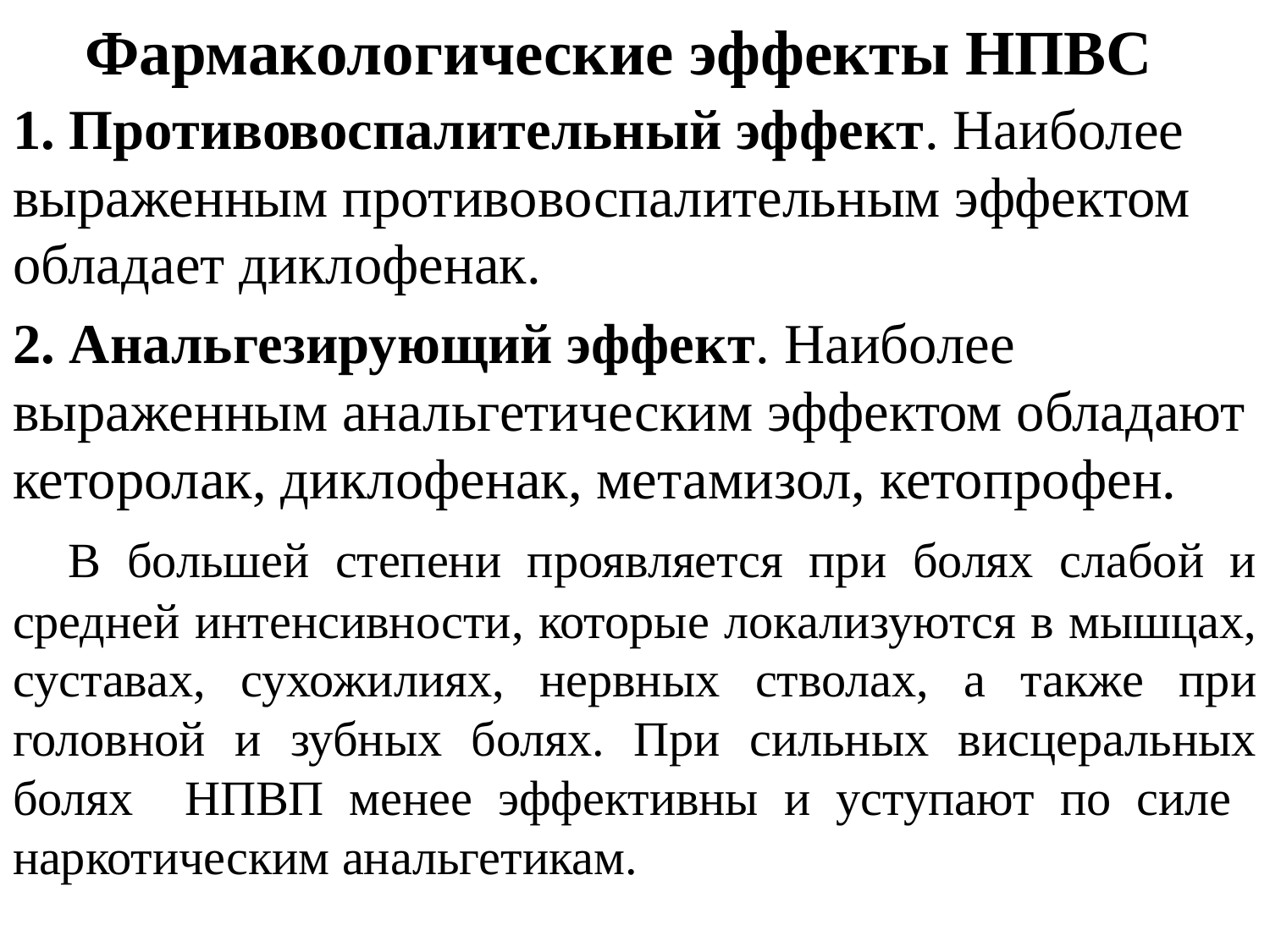

# Фармакологические эффекты НПВС
1. Противовоспалительный эффект. Наиболее выраженным противовоспалительным эффектом обладает диклофенак.
2. Анальгезирующий эффект. Наиболее выраженным анальгетическим эффектом обладают кеторолак, диклофенак, метамизол, кетопрофен.
  В большей степени проявляется при болях слабой и средней интенсивности, которые локализуются в мышцах, суставах, сухожилиях, нервных стволах, а также при головной и зубных болях. При сильных висцеральных болях  НПВП менее эффективны и уступают по силе  наркотическим анальгетикам.